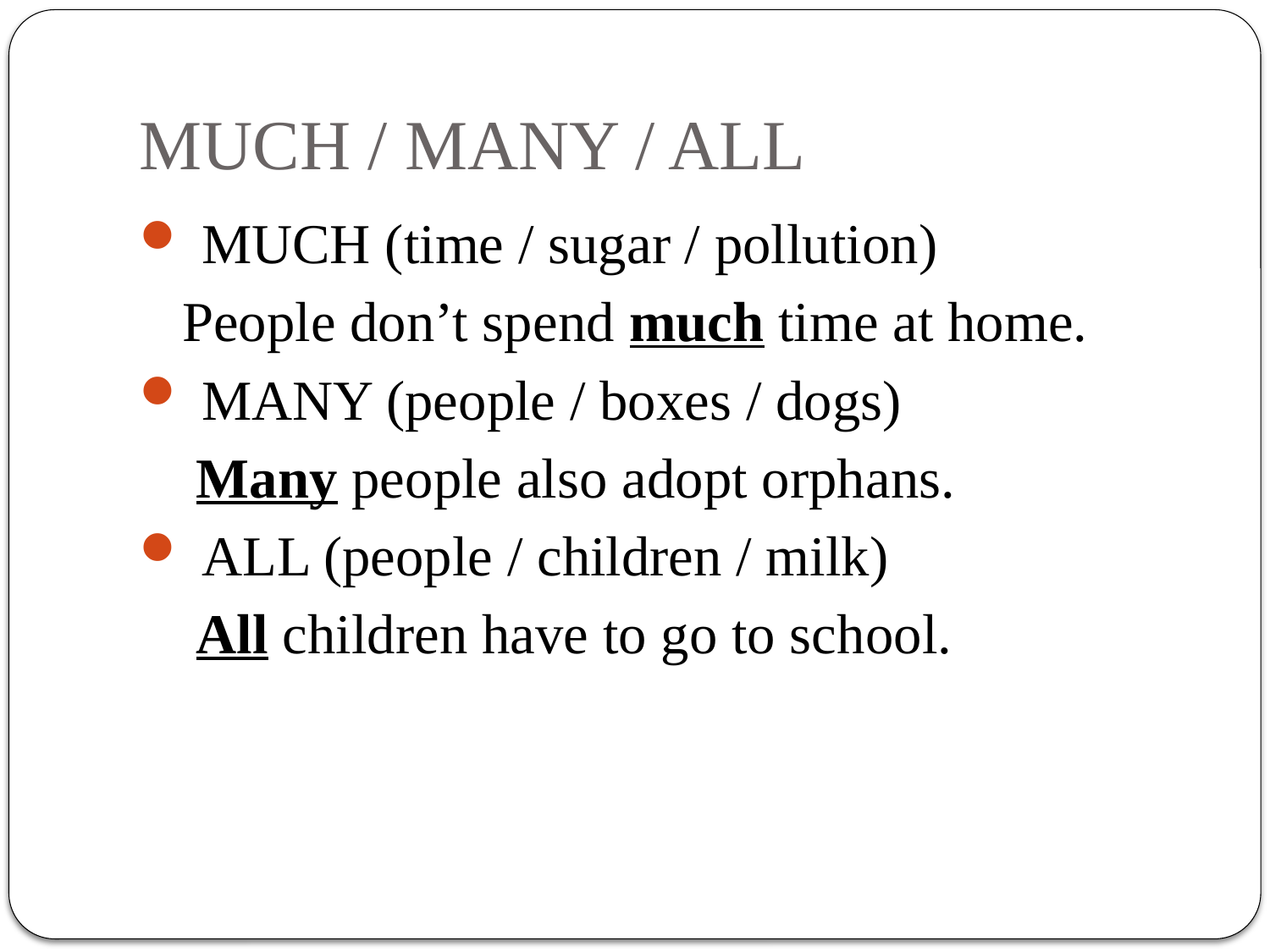

# MUCH / MANY / ALL
 MUCH (time / sugar / pollution)
   People don’t spend much time at home.
 MANY (people / boxes / dogs)
    Many people also adopt orphans.
 ALL (people / children / milk)
    All children have to go to school.